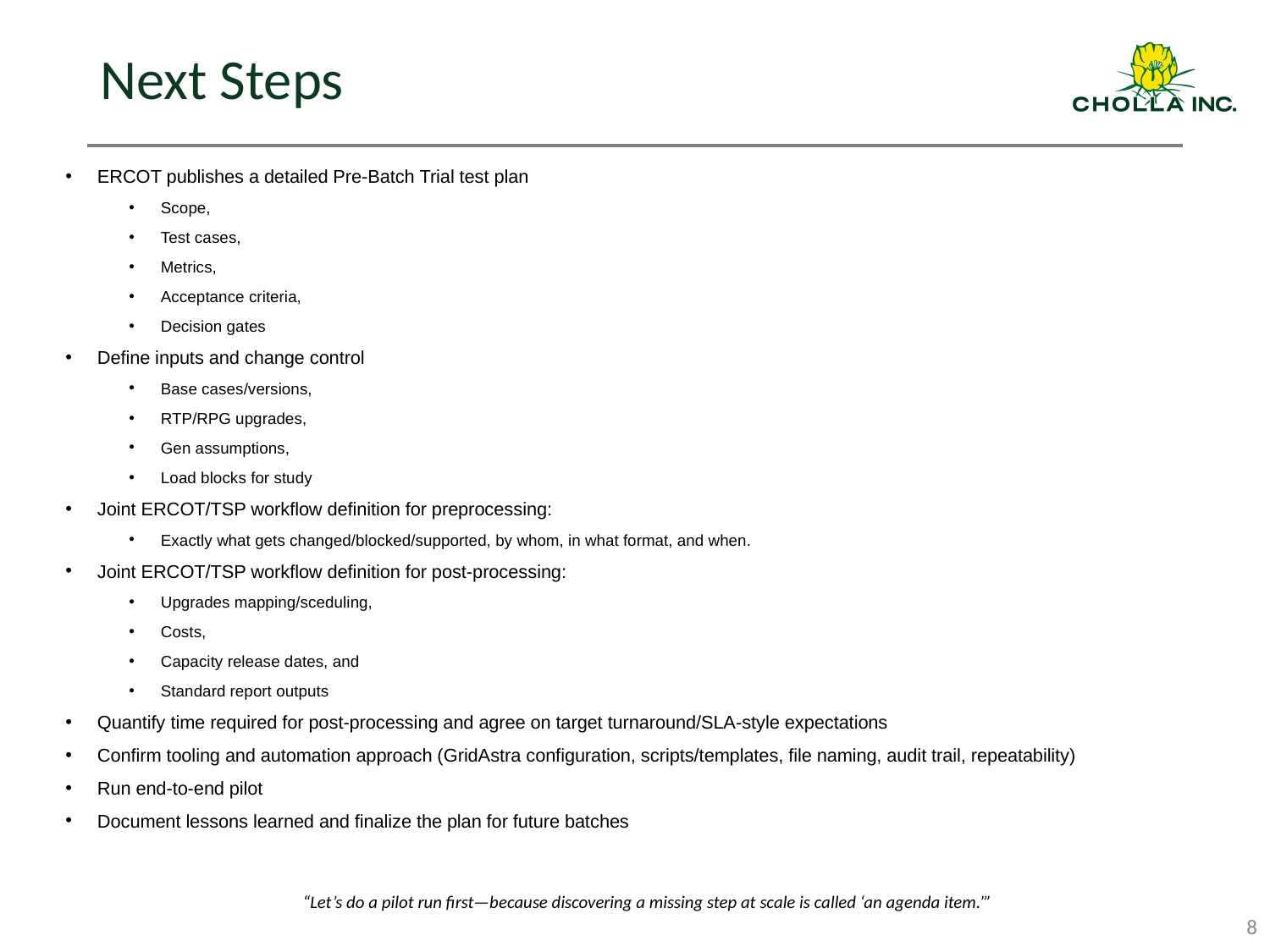

# Next Steps
ERCOT publishes a detailed Pre‑Batch Trial test plan
Scope,
Test cases,
Metrics,
Acceptance criteria,
Decision gates
Define inputs and change control
Base cases/versions,
RTP/RPG upgrades,
Gen assumptions,
Load blocks for study
Joint ERCOT/TSP workflow definition for preprocessing:
Exactly what gets changed/blocked/supported, by whom, in what format, and when.
Joint ERCOT/TSP workflow definition for post‑processing:
Upgrades mapping/sceduling,
Costs,
Capacity release dates, and
Standard report outputs
Quantify time required for post‑processing and agree on target turnaround/SLA-style expectations
Confirm tooling and automation approach (GridAstra configuration, scripts/templates, file naming, audit trail, repeatability)
Run end‑to‑end pilot
Document lessons learned and finalize the plan for future batches
“Let’s do a pilot run first—because discovering a missing step at scale is called ‘an agenda item.’”
8